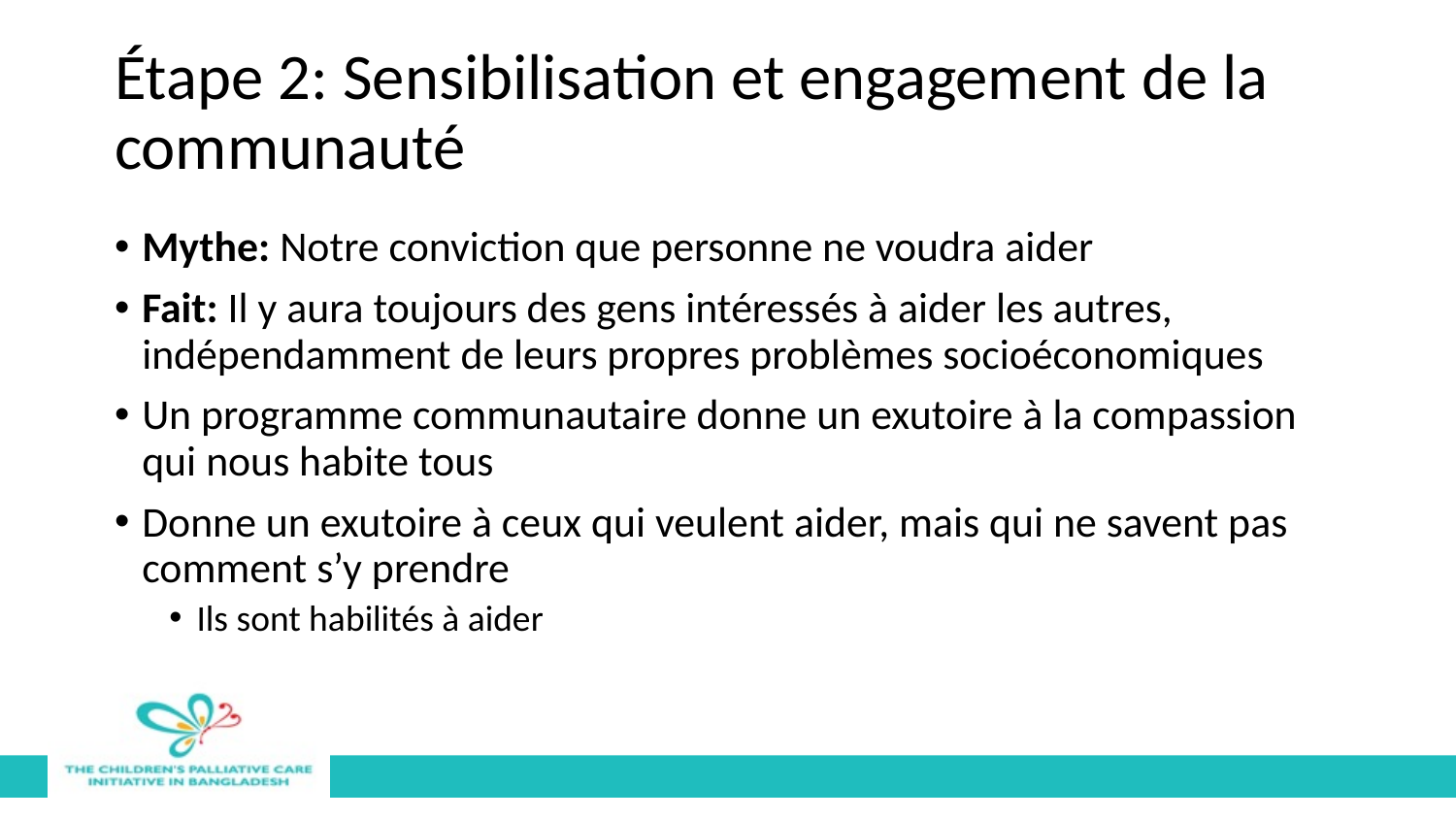

# Étape 2: Sensibilisation et engagement de la communauté
Mythe: Notre conviction que personne ne voudra aider
Fait: Il y aura toujours des gens intéressés à aider les autres, indépendamment de leurs propres problèmes socioéconomiques
Un programme communautaire donne un exutoire à la compassion qui nous habite tous
Donne un exutoire à ceux qui veulent aider, mais qui ne savent pas comment s’y prendre
Ils sont habilités à aider